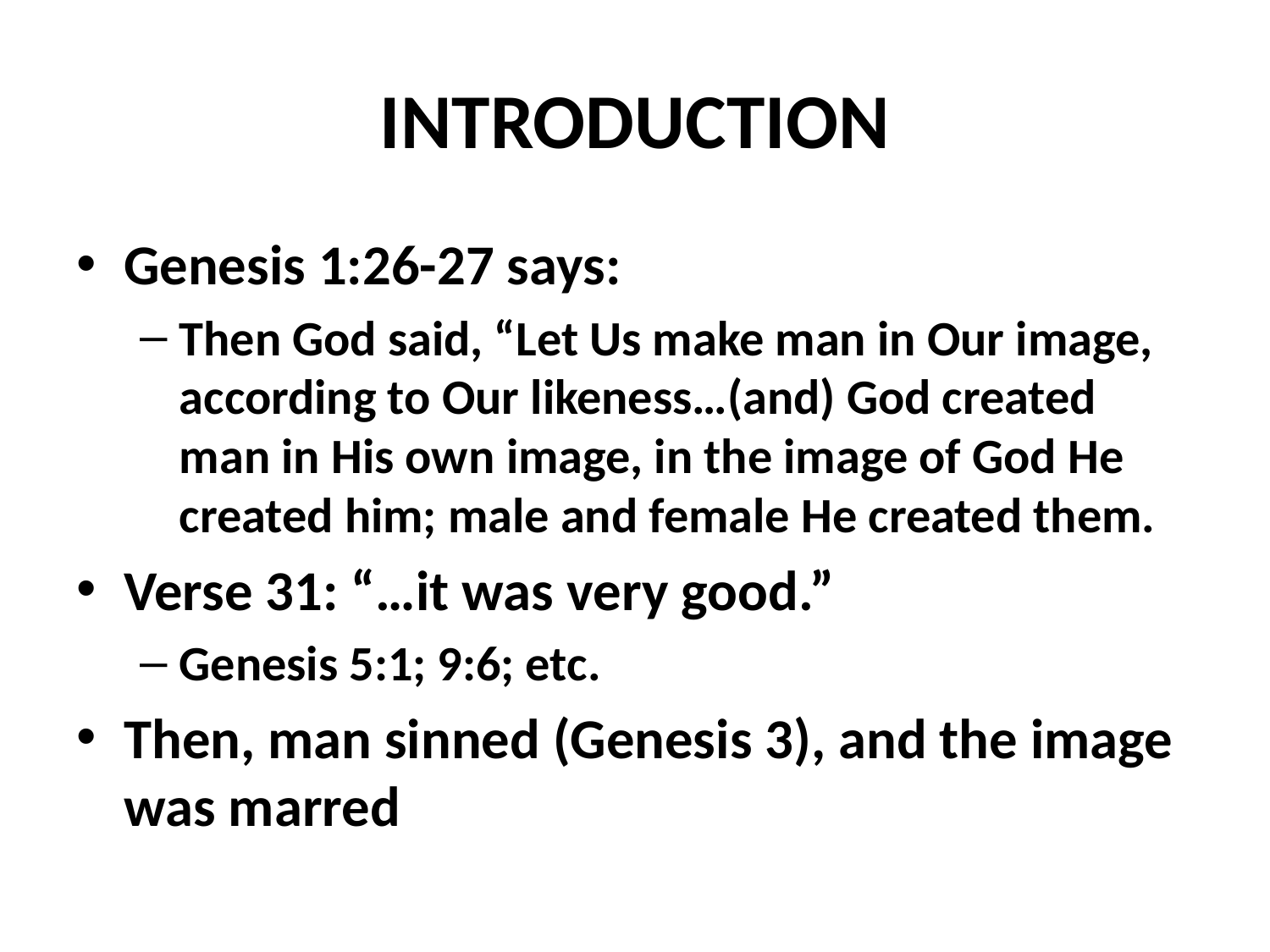

# INTRODUCTION
Genesis 1:26-27 says:
Then God said, “Let Us make man in Our image, according to Our likeness…(and) God created man in His own image, in the image of God He created him; male and female He created them.
Verse 31: “…it was very good.”
Genesis 5:1; 9:6; etc.
Then, man sinned (Genesis 3), and the image was marred